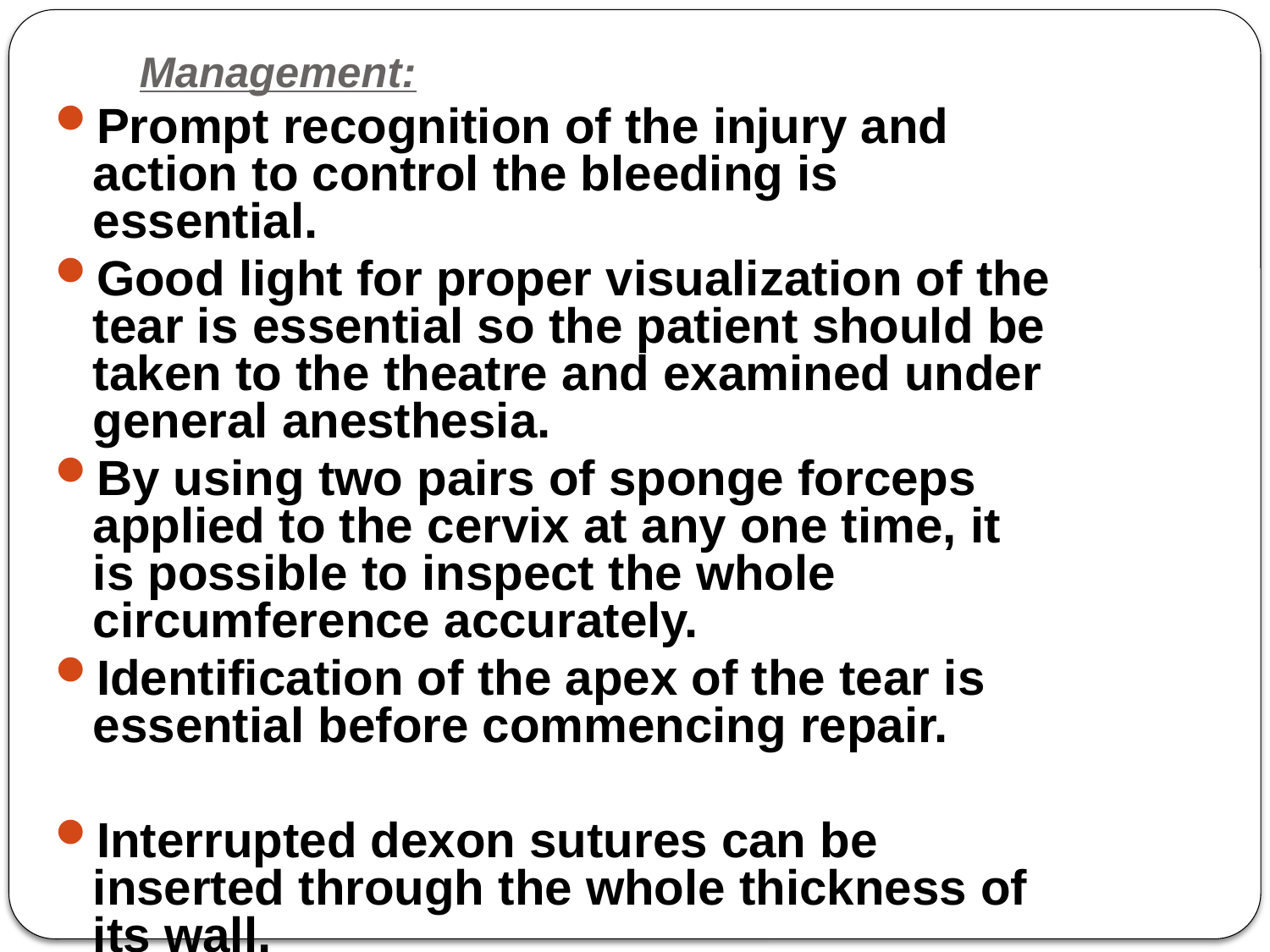

# Management:
Prompt recognition of the injury and action to control the bleeding is essential.
Good light for proper visualization of the tear is essential so the patient should be taken to the theatre and examined under general anesthesia.
By using two pairs of sponge forceps applied to the cervix at any one time, it is possible to inspect the whole circumference accurately.
Identification of the apex of the tear is essential before commencing repair.

Interrupted dexon sutures can be inserted through the whole thickness of its wall.